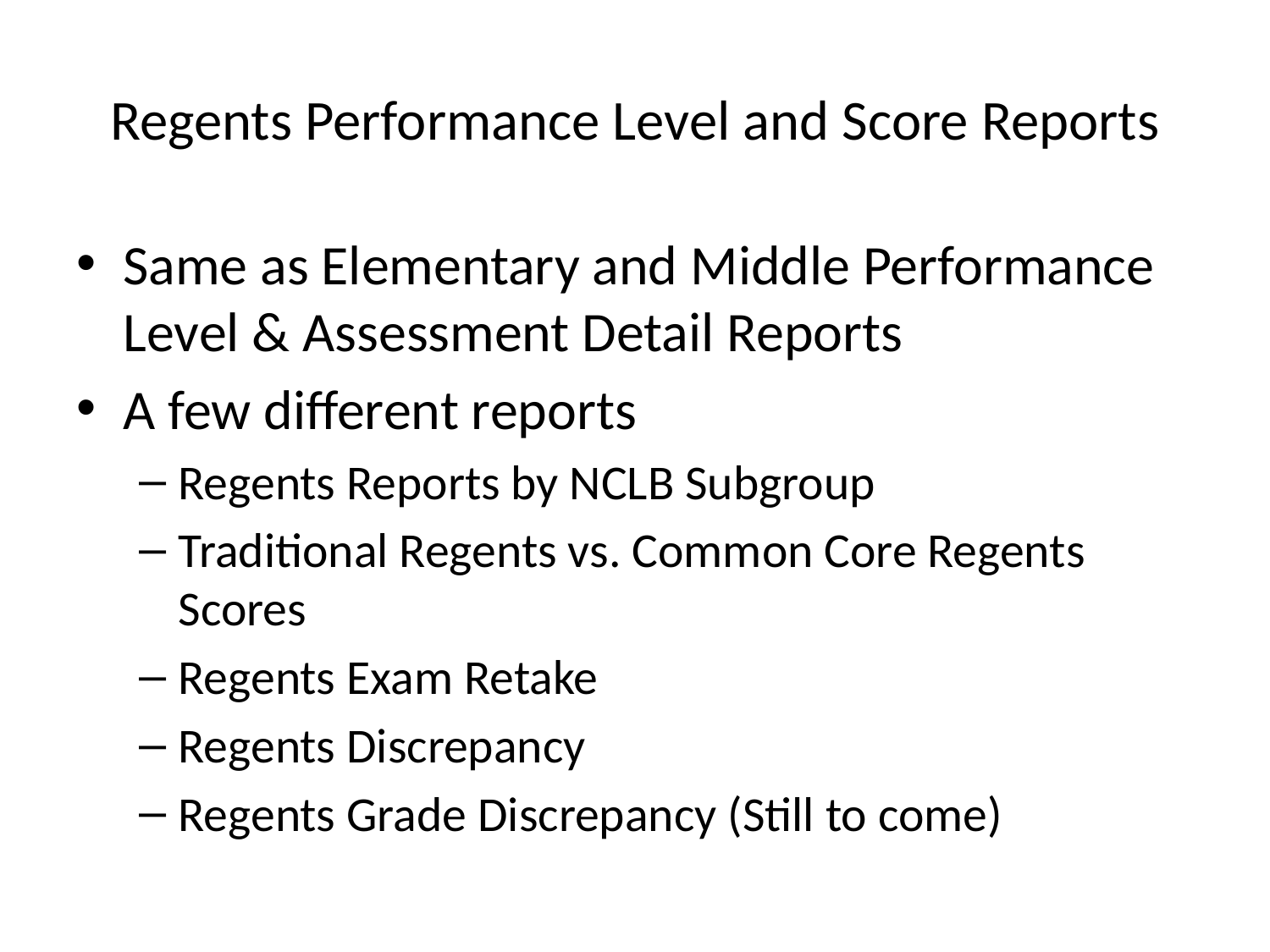

# Regents Performance Level and Score Reports
Same as Elementary and Middle Performance Level & Assessment Detail Reports
A few different reports
Regents Reports by NCLB Subgroup
Traditional Regents vs. Common Core Regents Scores
Regents Exam Retake
Regents Discrepancy
Regents Grade Discrepancy (Still to come)